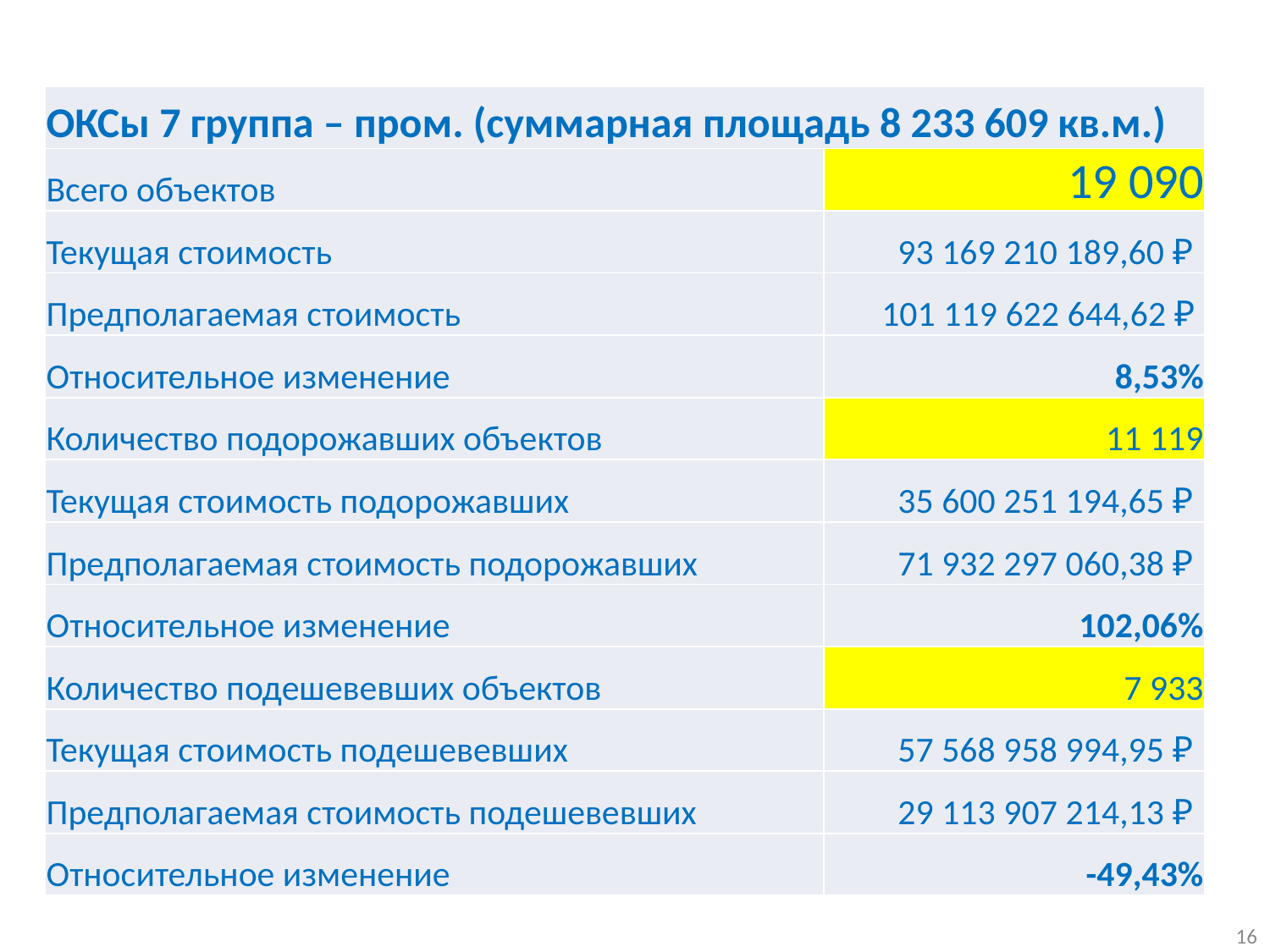

| ОКСы 7 группа – пром. (суммарная площадь 8 233 609 кв.м.) |  |
| --- | --- |
| Всего объектов | 19 090 |
| Текущая стоимость | 93 169 210 189,60 ₽ |
| Предполагаемая стоимость | 101 119 622 644,62 ₽ |
| Относительное изменение | 8,53% |
| Количество подорожавших объектов | 11 119 |
| Текущая стоимость подорожавших | 35 600 251 194,65 ₽ |
| Предполагаемая стоимость подорожавших | 71 932 297 060,38 ₽ |
| Относительное изменение | 102,06% |
| Количество подешевевших объектов | 7 933 |
| Текущая стоимость подешевевших | 57 568 958 994,95 ₽ |
| Предполагаемая стоимость подешевевших | 29 113 907 214,13 ₽ |
| Относительное изменение | -49,43% |

16